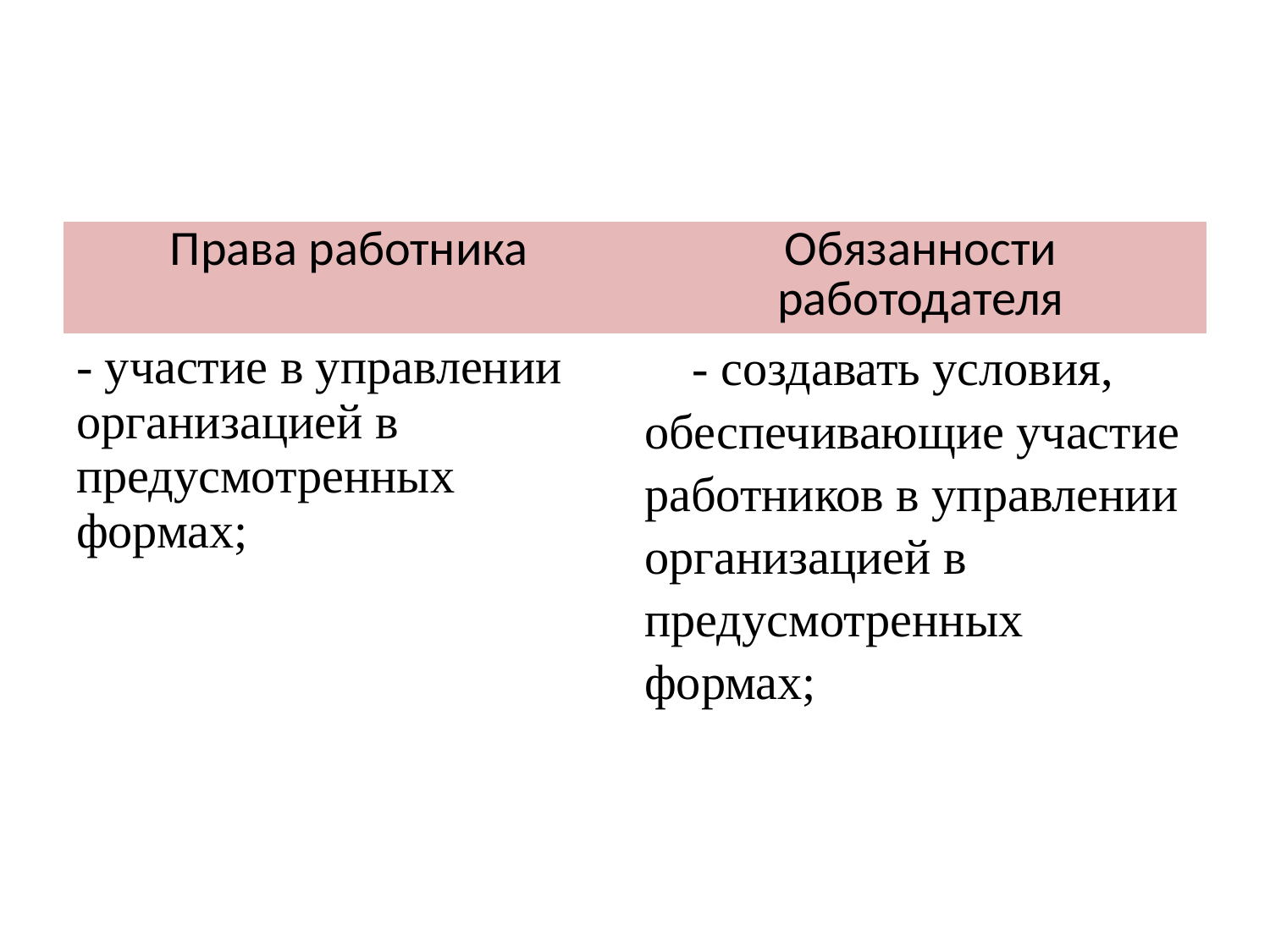

#
| Права работника | Обязанности работодателя |
| --- | --- |
| - участие в управлении организацией в предусмотренных формах; | - создавать условия, обеспечивающие участие работников в управлении организацией в предусмотренных формах; |